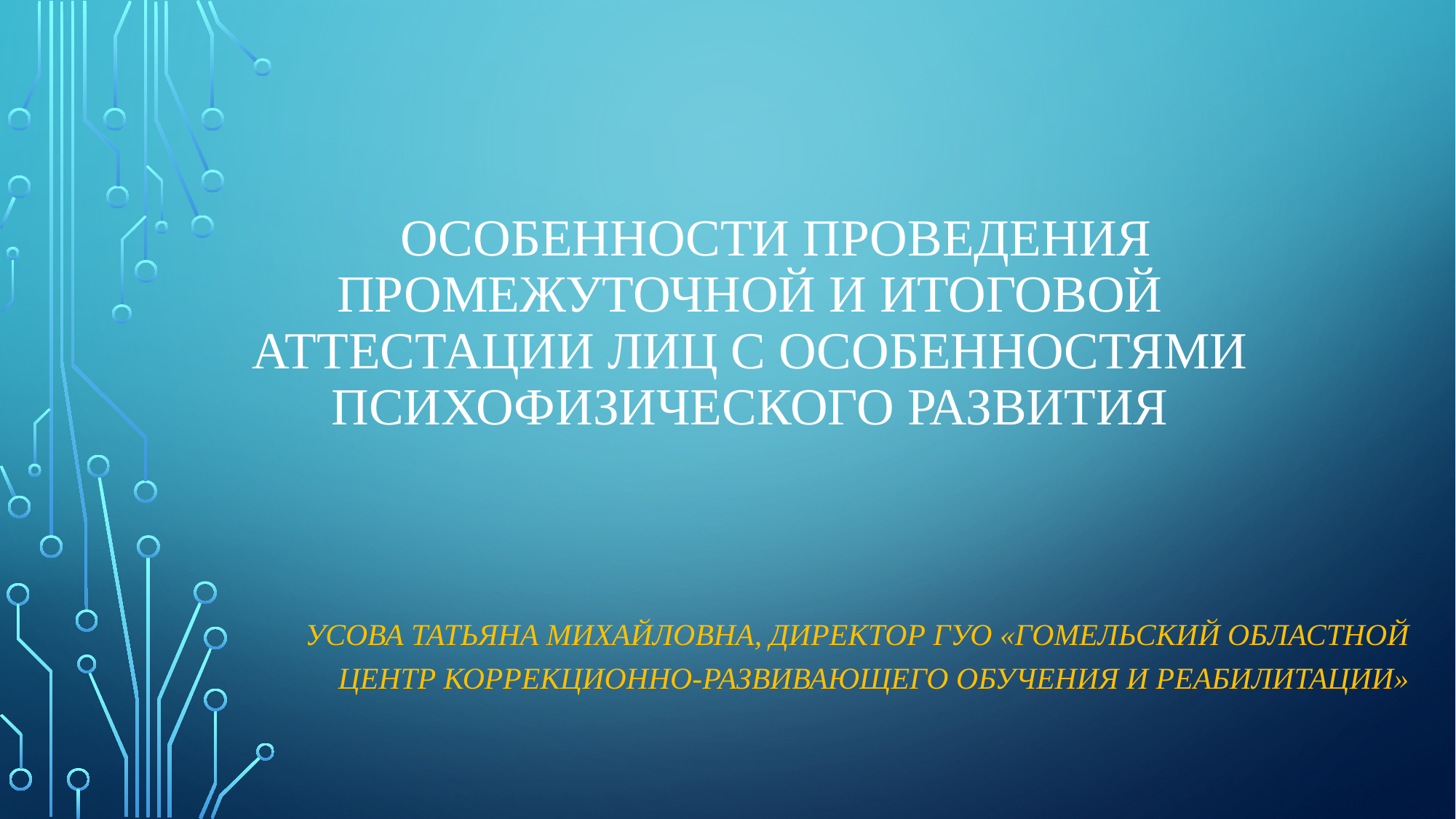

# Особенности проведения промежуточной и итоговой аттестации лиц с особенностями психофизического развития
Усова Татьяна Михайловна, директор ГУО «Гомельский областной центр коррекционно-развивающего обучения и реабилитации»